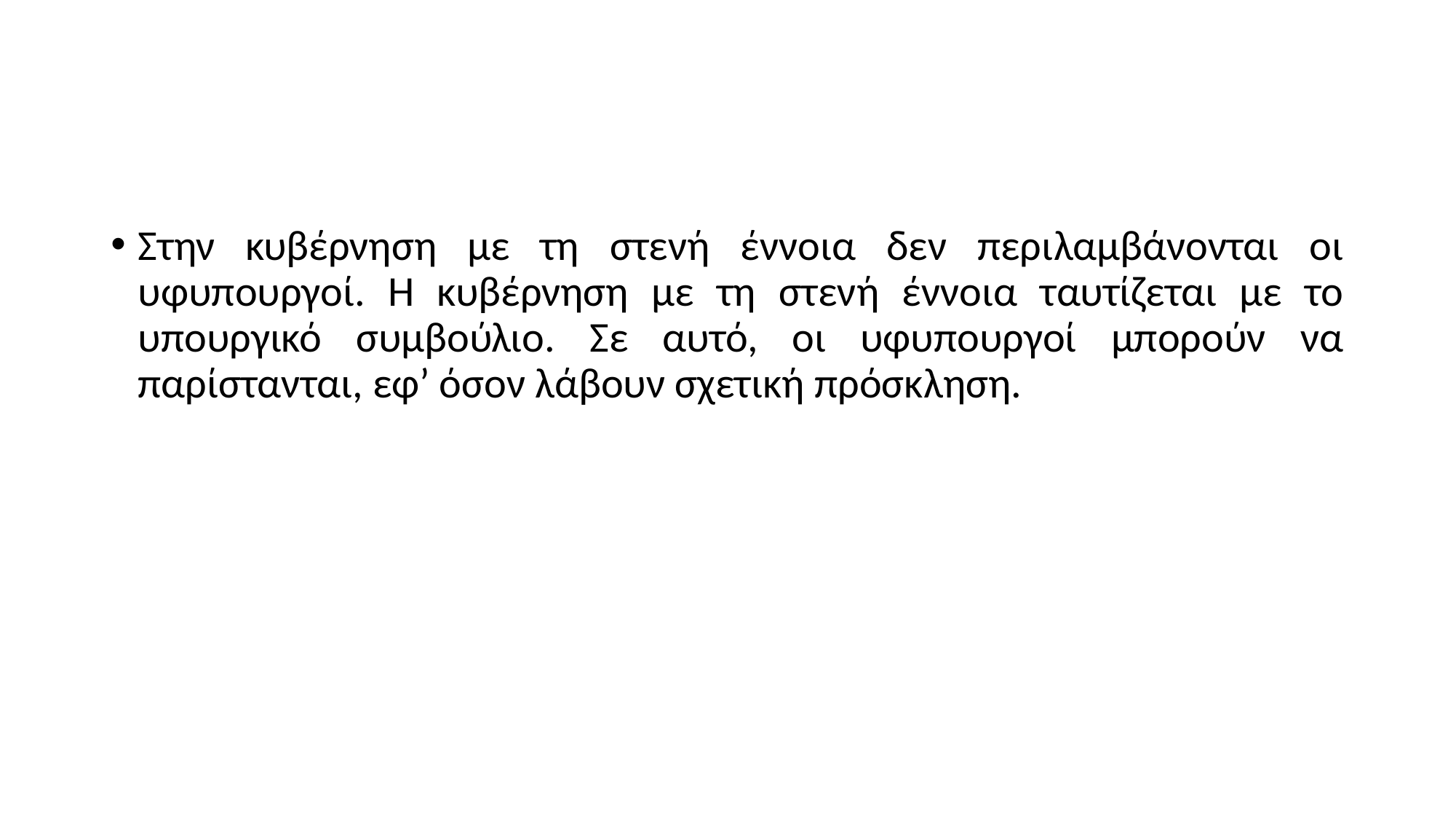

#
Στην κυβέρνηση με τη στενή έννοια δεν περιλαμβάνονται οι υφυπουργοί. Η κυβέρνηση με τη στενή έννοια ταυτίζεται με το υπουργικό συμβούλιο. Σε αυτό, οι υφυπουργοί μπορούν να παρίστανται, εφ’ όσον λάβουν σχετική πρόσκληση.